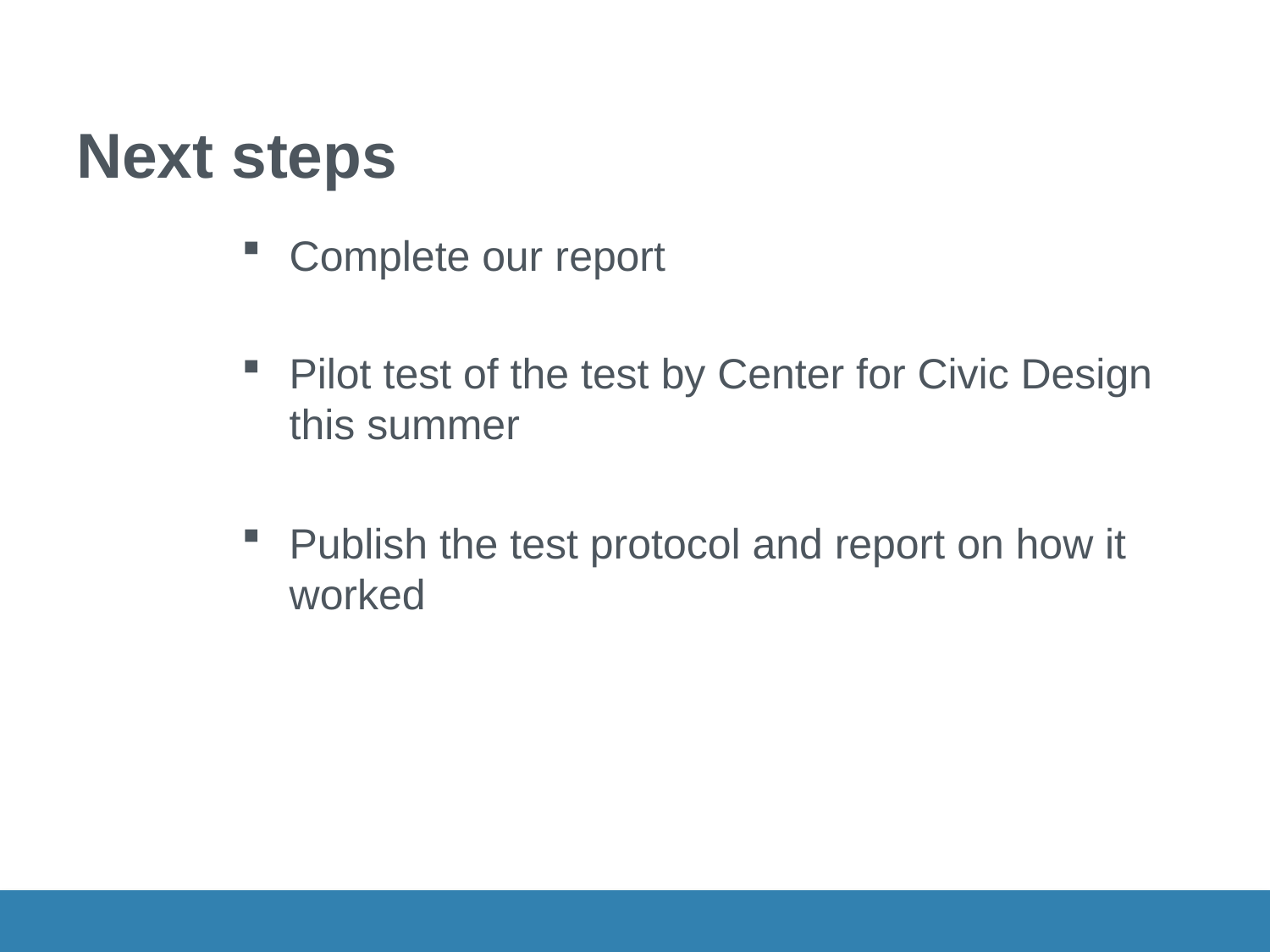

# Next steps
Complete our report

Pilot test of the test by Center for Civic Design this summer

Publish the test protocol and report on how it worked